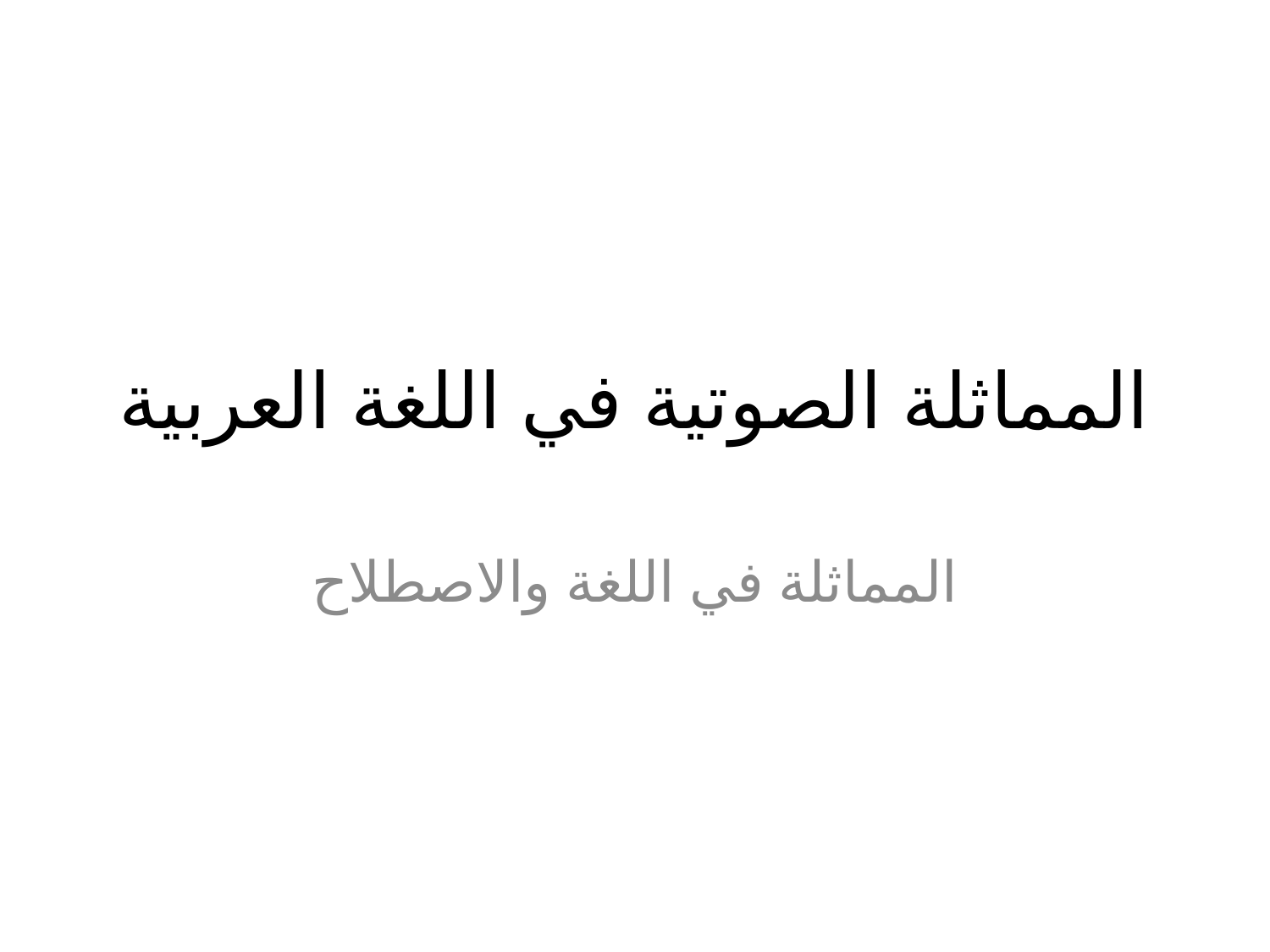

# المماثلة الصوتية في اللغة العربية
المماثلة في اللغة والاصطلاح